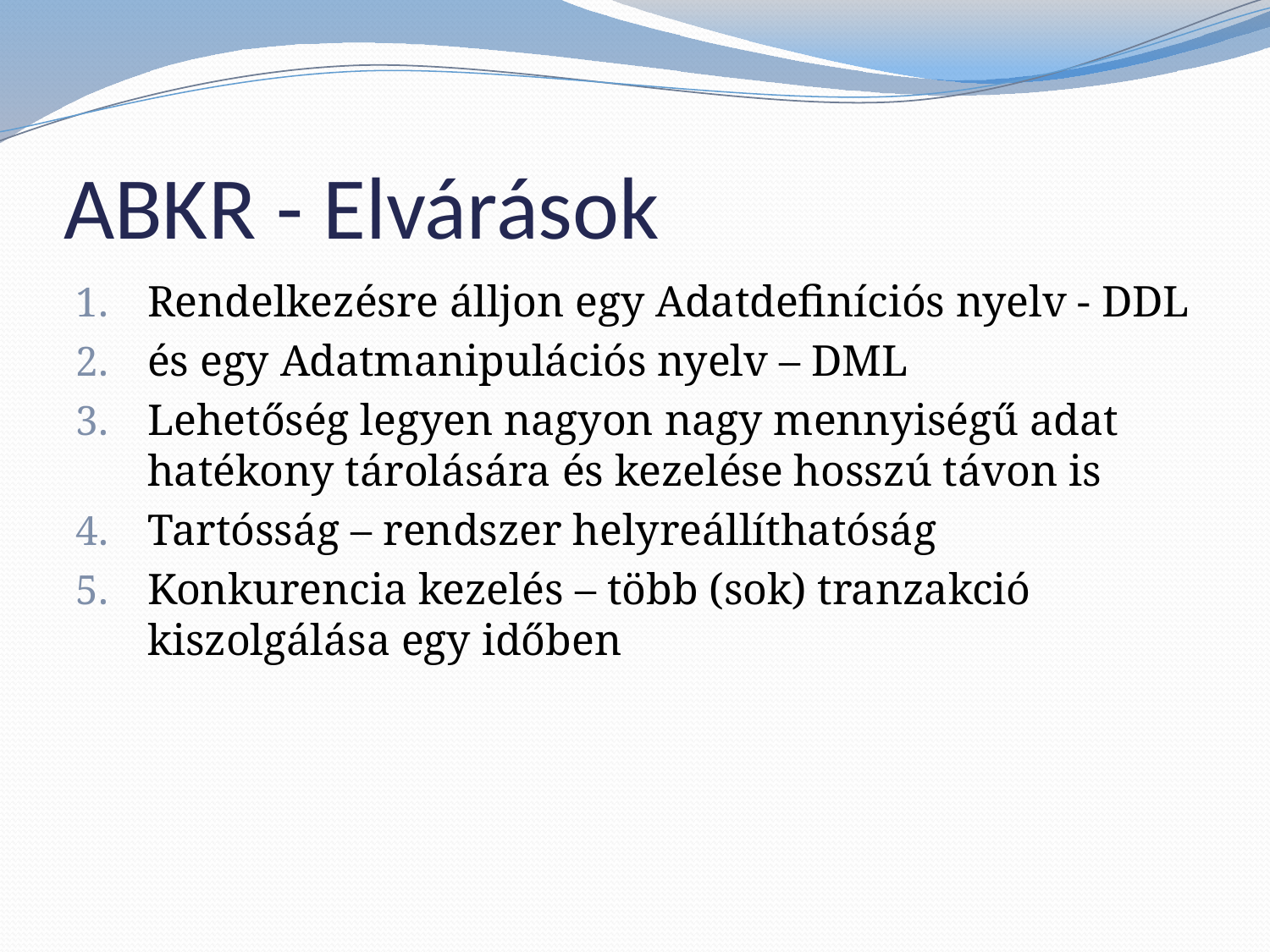

# ABKR - Elvárások
Rendelkezésre álljon egy Adatdefiníciós nyelv - DDL
és egy Adatmanipulációs nyelv – DML
Lehetőség legyen nagyon nagy mennyiségű adat hatékony tárolására és kezelése hosszú távon is
Tartósság – rendszer helyreállíthatóság
Konkurencia kezelés – több (sok) tranzakció kiszolgálása egy időben